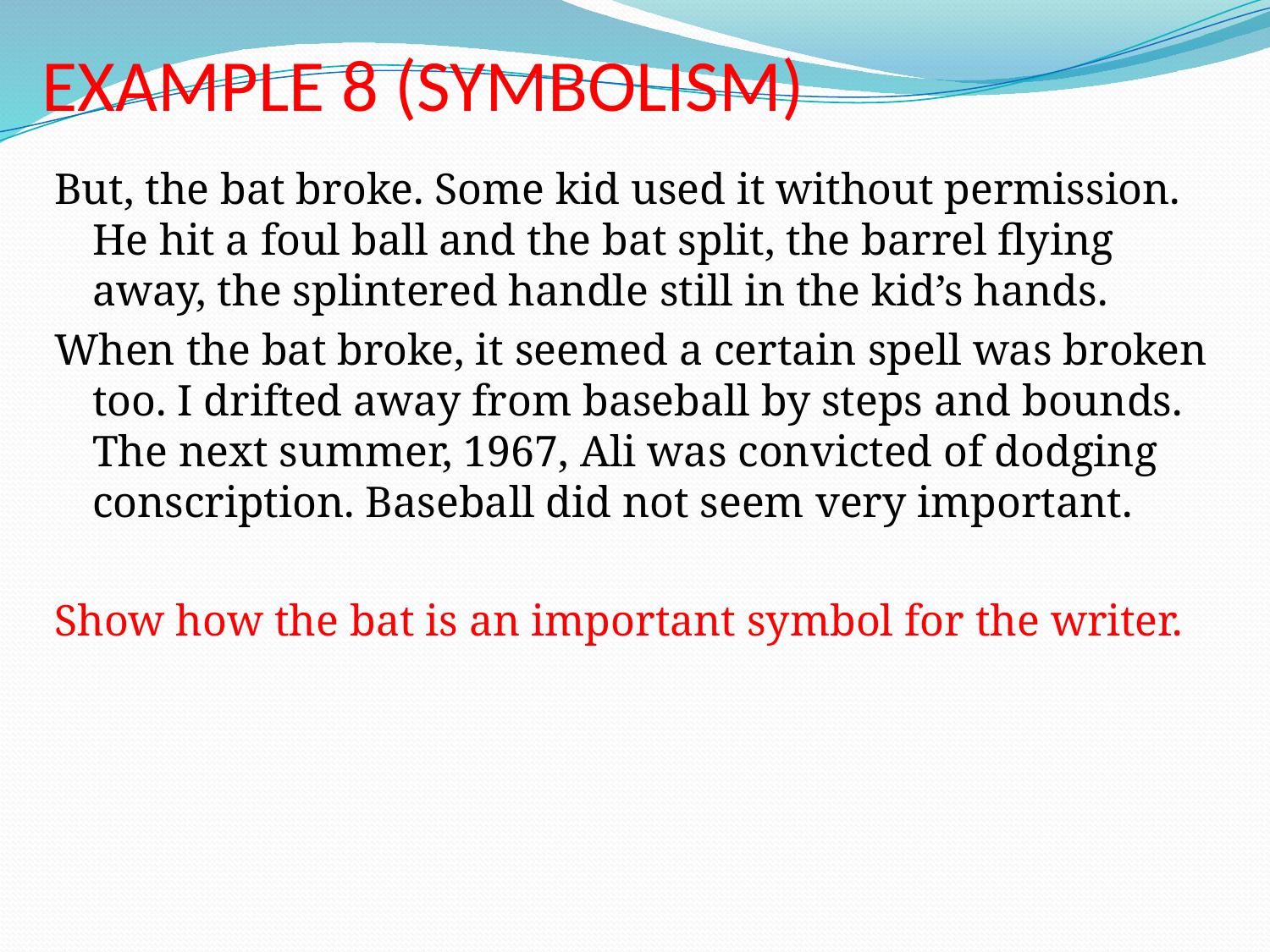

# EXAMPLE 8 (SYMBOLISM)
But, the bat broke. Some kid used it without permission. He hit a foul ball and the bat split, the barrel flying away, the splintered handle still in the kid’s hands.
When the bat broke, it seemed a certain spell was broken too. I drifted away from baseball by steps and bounds. The next summer, 1967, Ali was convicted of dodging conscription. Baseball did not seem very important.

Show how the bat is an important symbol for the writer.